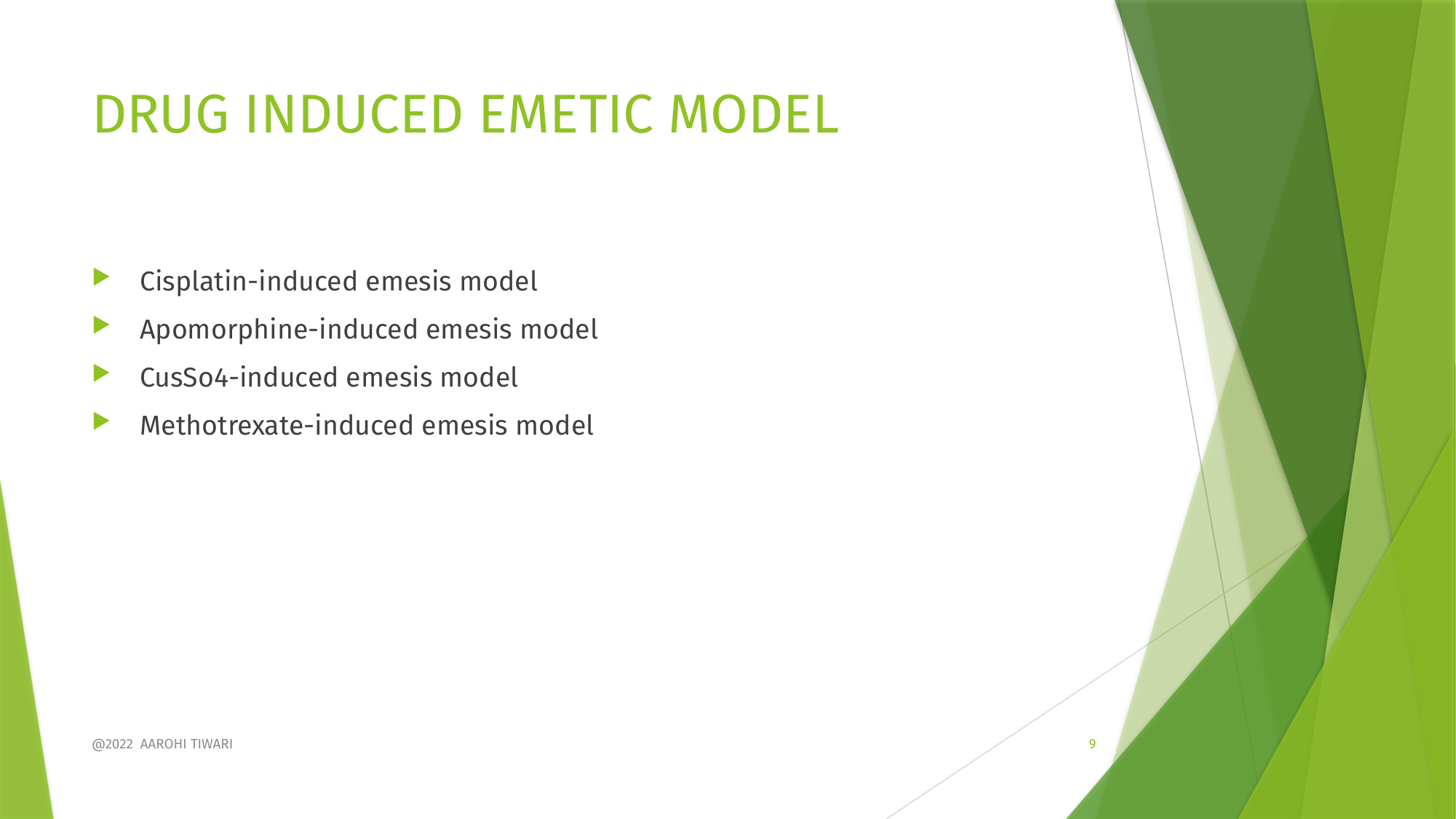

# DRUG INDUCED EMETIC MODEL
 Cisplatin-induced emesis model
 Apomorphine-induced emesis model
 CusSo4-induced emesis model
 Methotrexate-induced emesis model
@2022  AAROHI TIWARI
9